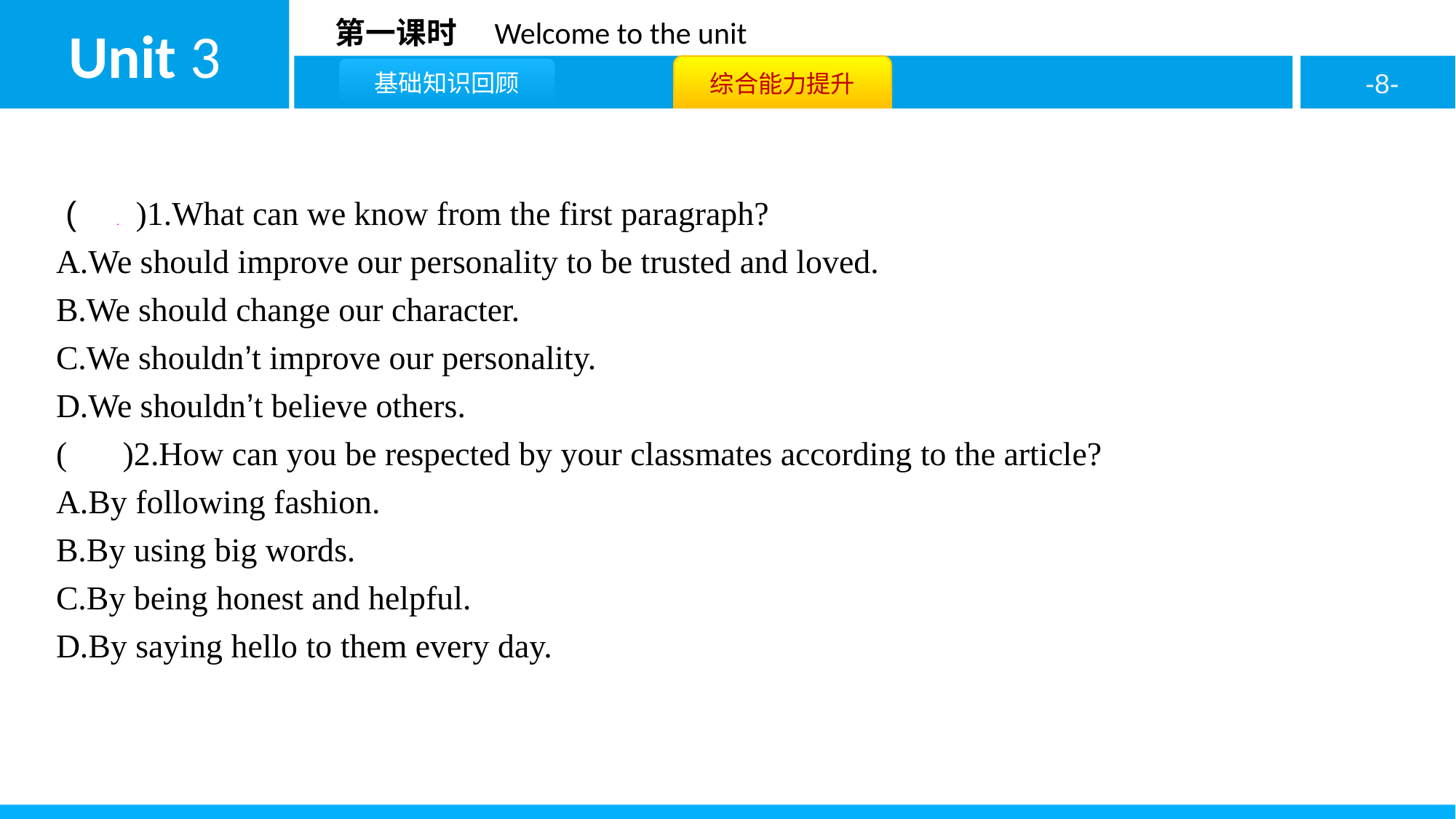

(  A  )1.What can we know from the first paragraph?
A.We should improve our personality to be trusted and loved.
B.We should change our character.
C.We shouldn’t improve our personality.
D.We shouldn’t believe others.
(  C  )2.How can you be respected by your classmates according to the article?
A.By following fashion.
B.By using big words.
C.By being honest and helpful.
D.By saying hello to them every day.